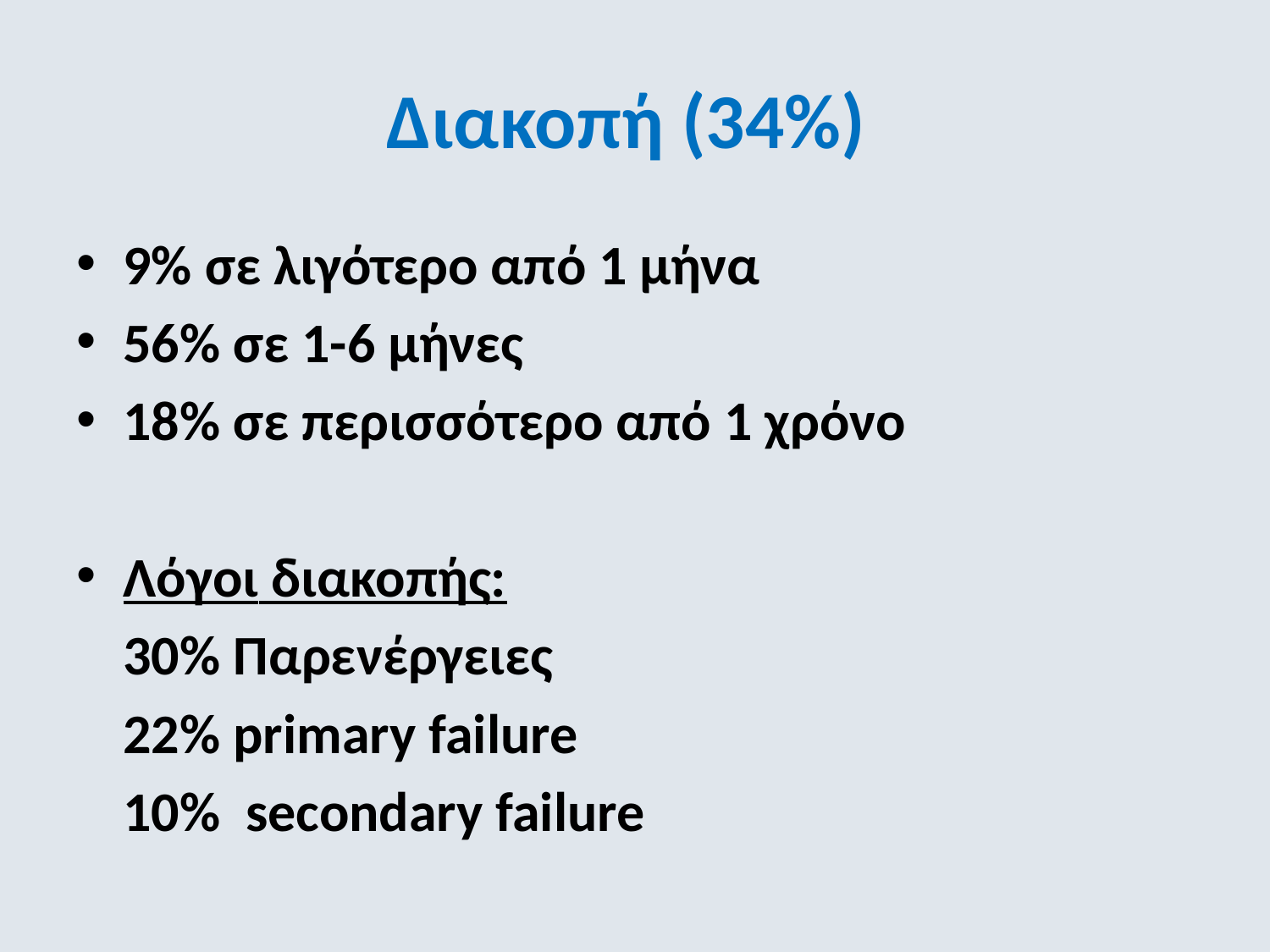

# Διακοπή (34%)
9% σε λιγότερο από 1 μήνα
56% σε 1-6 μήνες
18% σε περισσότερο από 1 χρόνο

Λόγοι διακοπής:
	30% Παρενέργειες
	22% primary failure
	10%  secondary failure